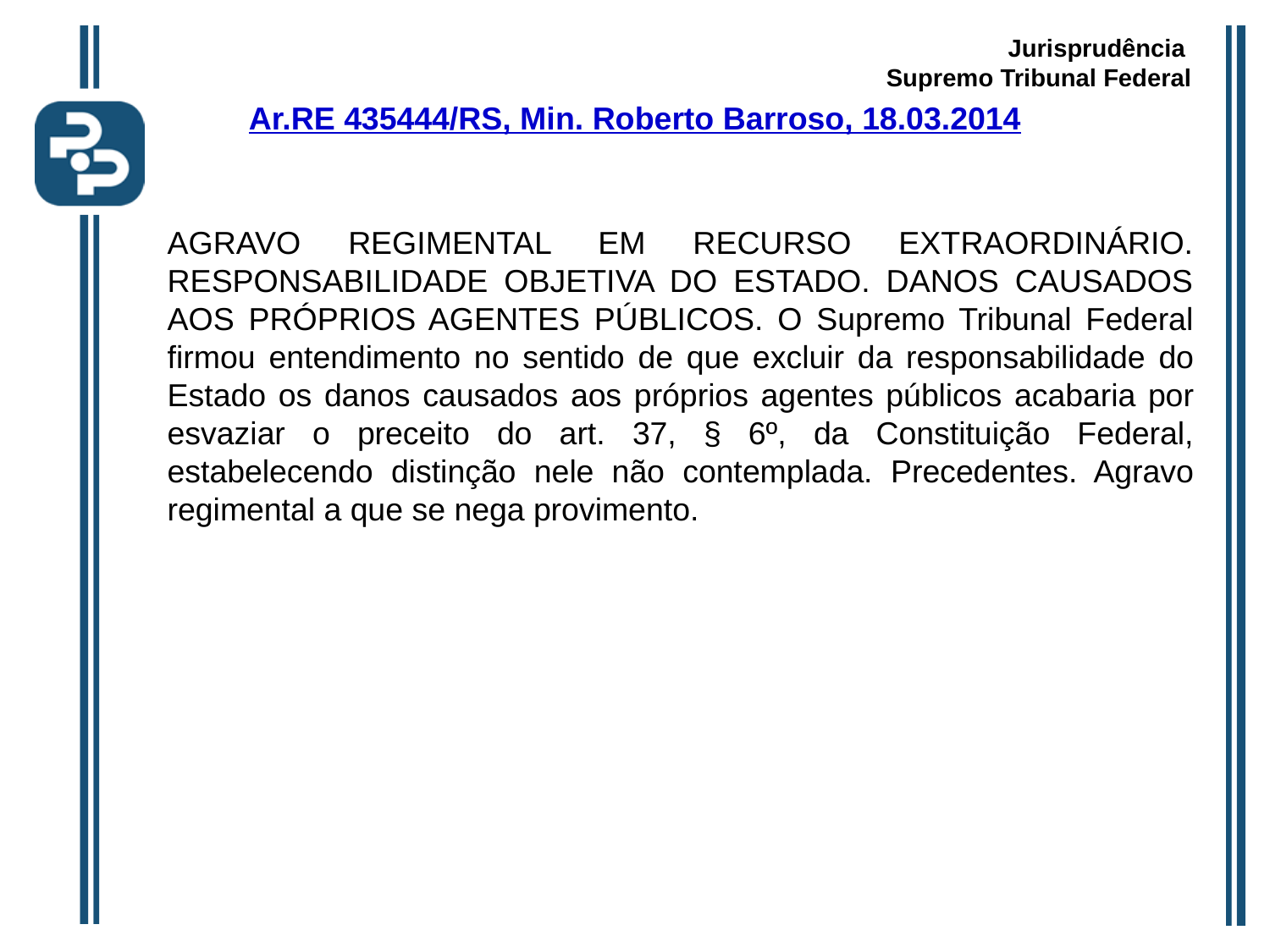

Jurisprudência
       Supremo Tribunal Federal
Ar.RE 435444/RS, Min. Roberto Barroso, 18.03.2014
AGRAVO REGIMENTAL EM RECURSO EXTRAORDINÁRIO. RESPONSABILIDADE OBJETIVA DO ESTADO. DANOS CAUSADOS AOS PRÓPRIOS AGENTES PÚBLICOS. O Supremo Tribunal Federal firmou entendimento no sentido de que excluir da responsabilidade do Estado os danos causados aos próprios agentes públicos acabaria por esvaziar o preceito do art. 37, § 6º, da Constituição Federal, estabelecendo distinção nele não contemplada. Precedentes. Agravo regimental a que se nega provimento.